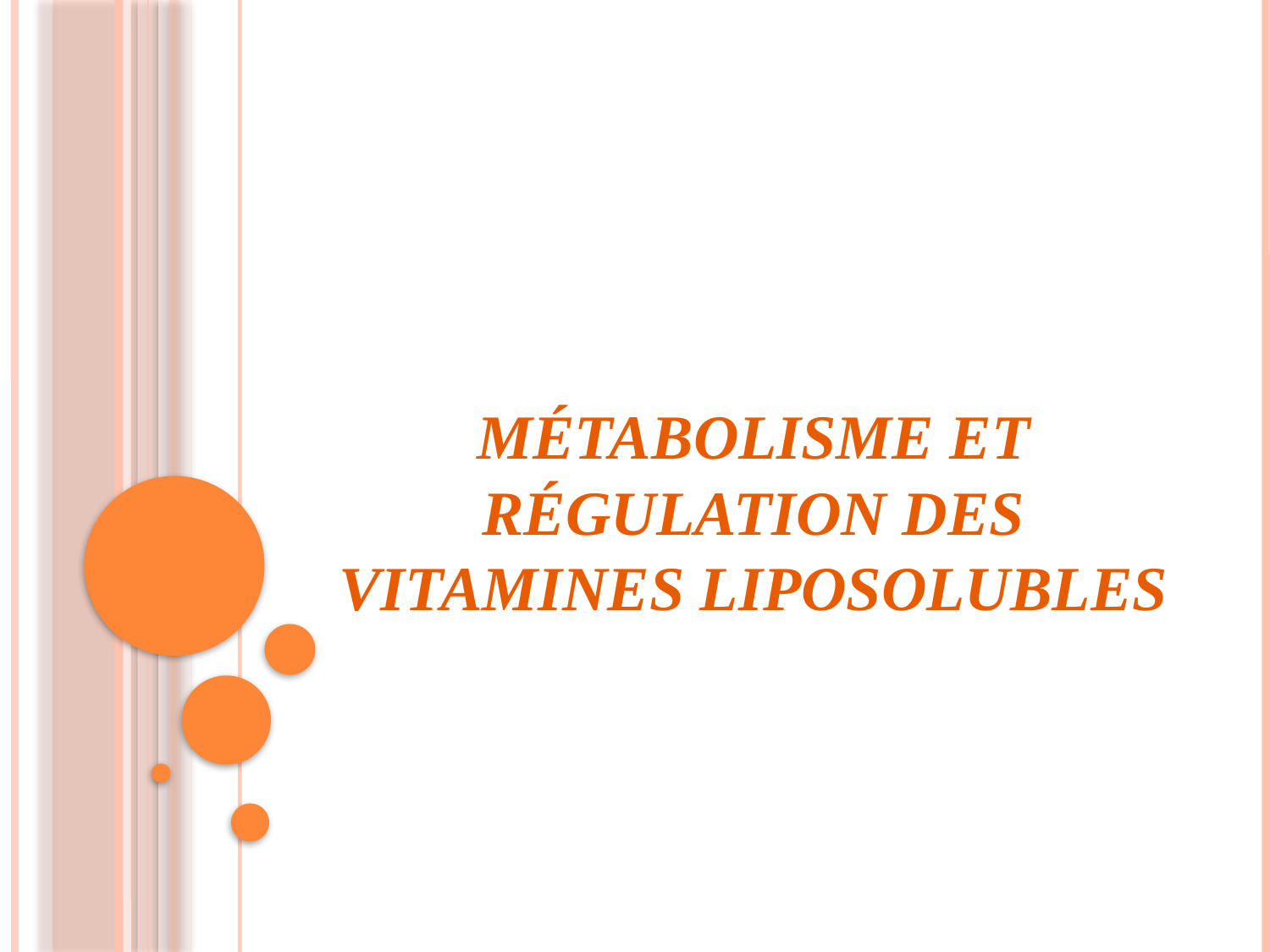

# Métabolisme et régulation des vitamines liposolubles